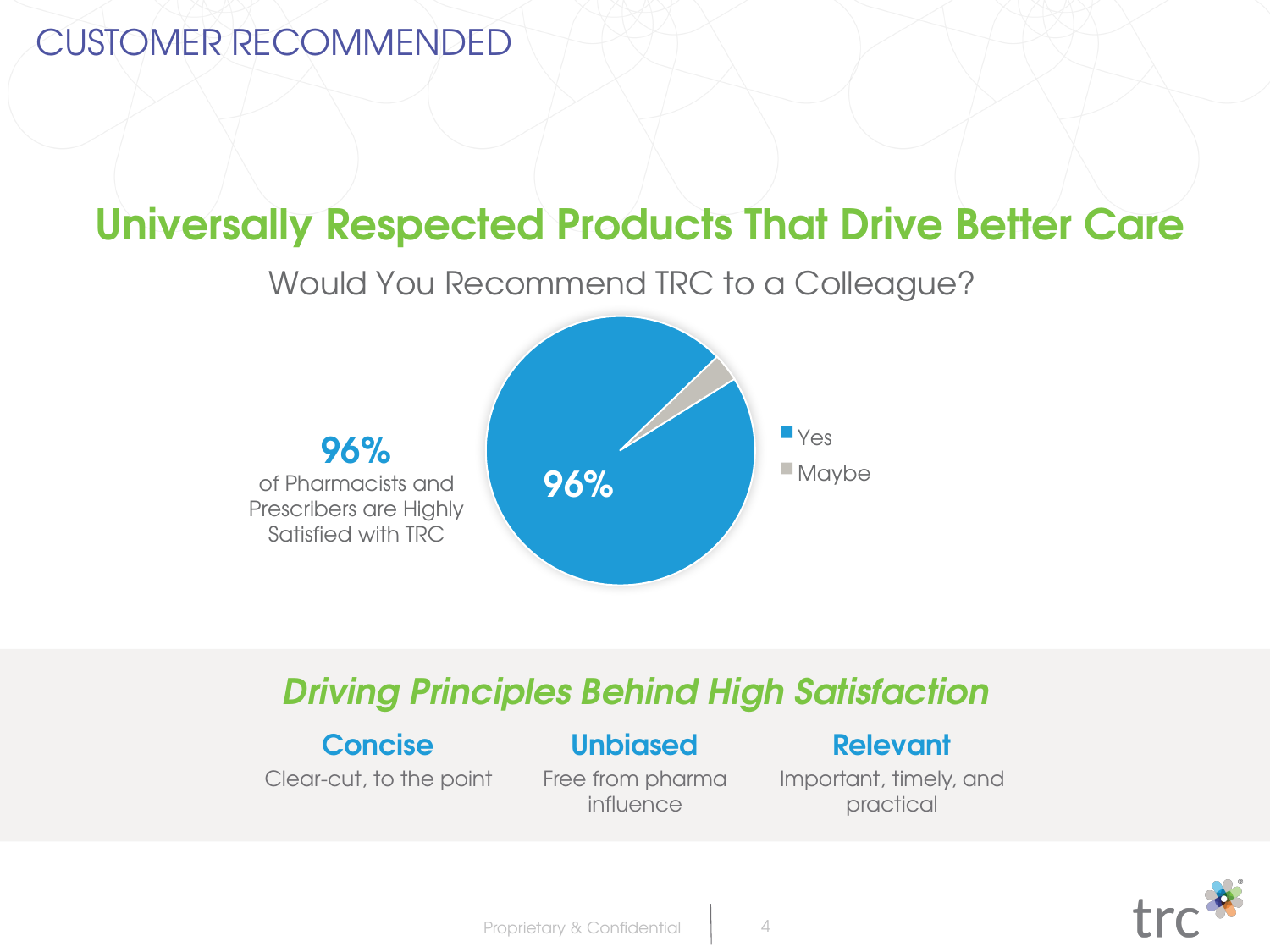

# CUSTOMER RECOMMENDED

Universally Respected Products That Drive Better Care
Would You Recommend TRC to a Colleague?

Yes Maybe

96%
of Pharmacists and Prescribers are Highly Satisfied with TRC
96%

Driving Principles Behind High Satisfaction
Concise
Clear-cut, to the point
Unbiased
Free from pharma influence
Relevant
Important, timely, and practical
4
Proprietary & Confidential